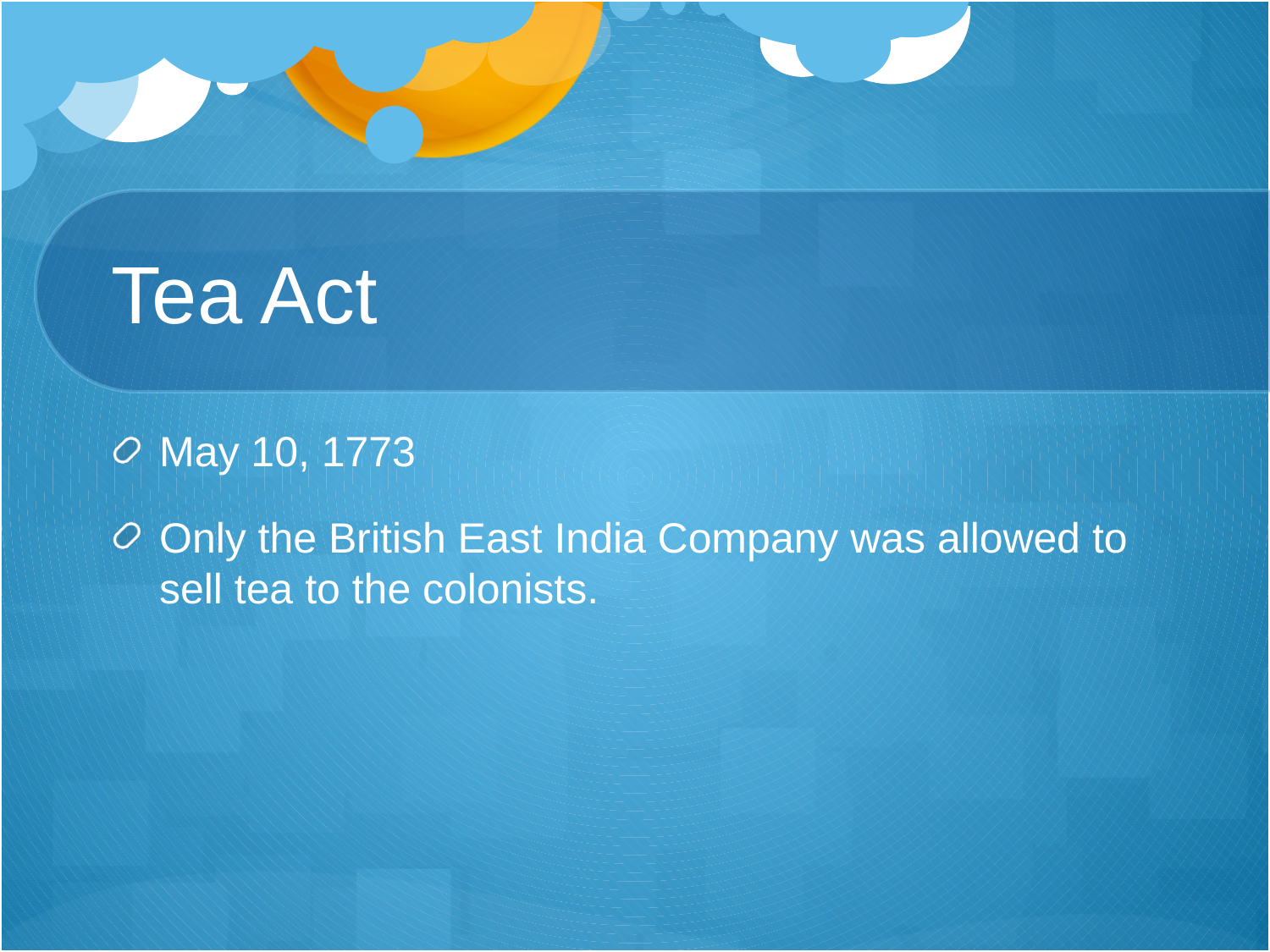

# Tea Act
May 10, 1773
Only the British East India Company was allowed to sell tea to the colonists.